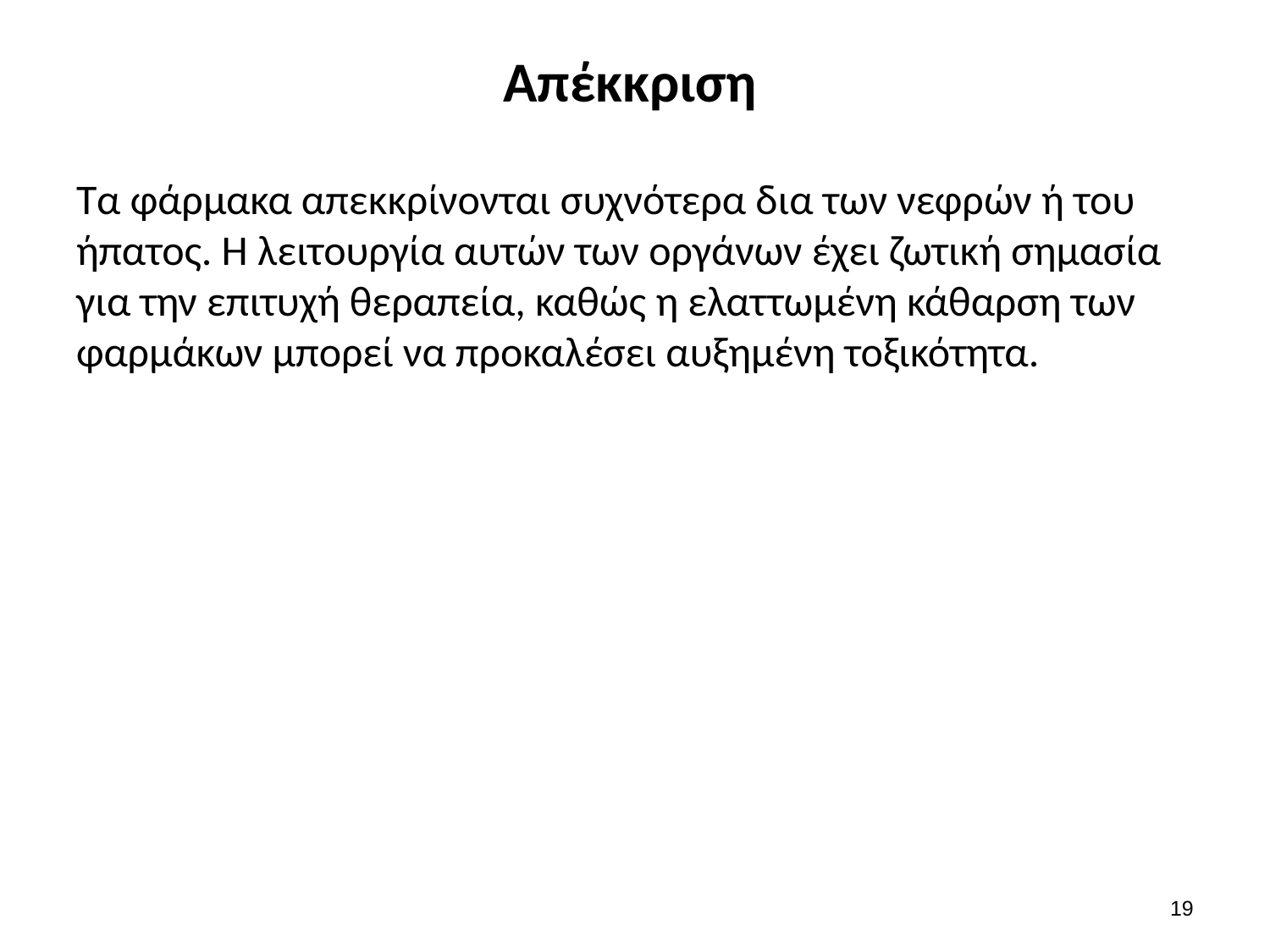

# Απέκκριση
Τα φάρμακα απεκκρίνονται συχνότερα δια των νεφρών ή του ήπατος. Η λειτουργία αυτών των οργάνων έχει ζωτική σημασία για την επιτυχή θεραπεία, καθώς η ελαττωμένη κάθαρση των φαρμάκων μπορεί να προκαλέσει αυξημένη τοξικότητα.
19